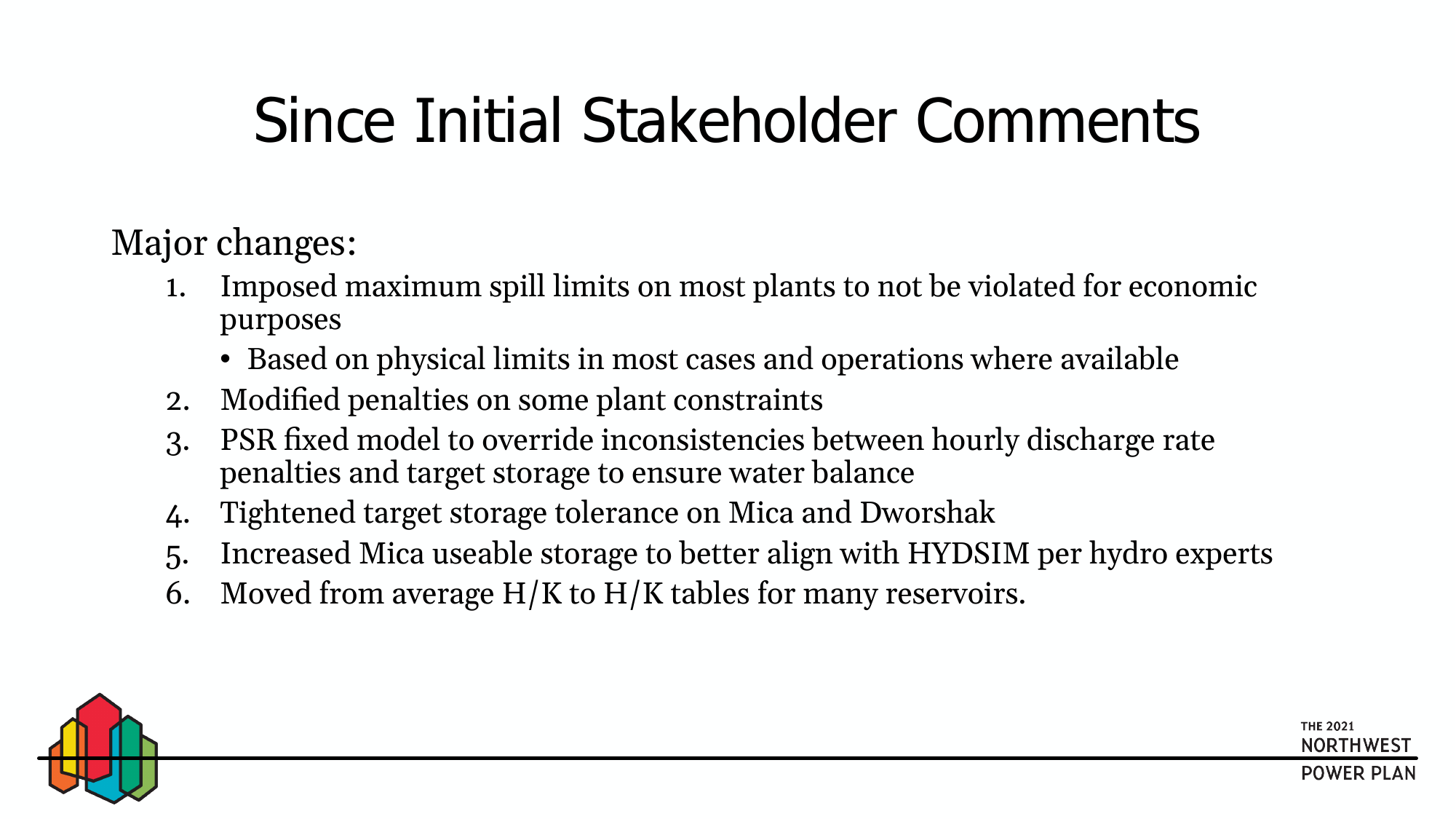

# Since Initial Stakeholder Comments
Major changes:
Imposed maximum spill limits on most plants to not be violated for economic purposes
Based on physical limits in most cases and operations where available
Modified penalties on some plant constraints
PSR fixed model to override inconsistencies between hourly discharge rate penalties and target storage to ensure water balance
Tightened target storage tolerance on Mica and Dworshak
Increased Mica useable storage to better align with HYDSIM per hydro experts
Moved from average H/K to H/K tables for many reservoirs.